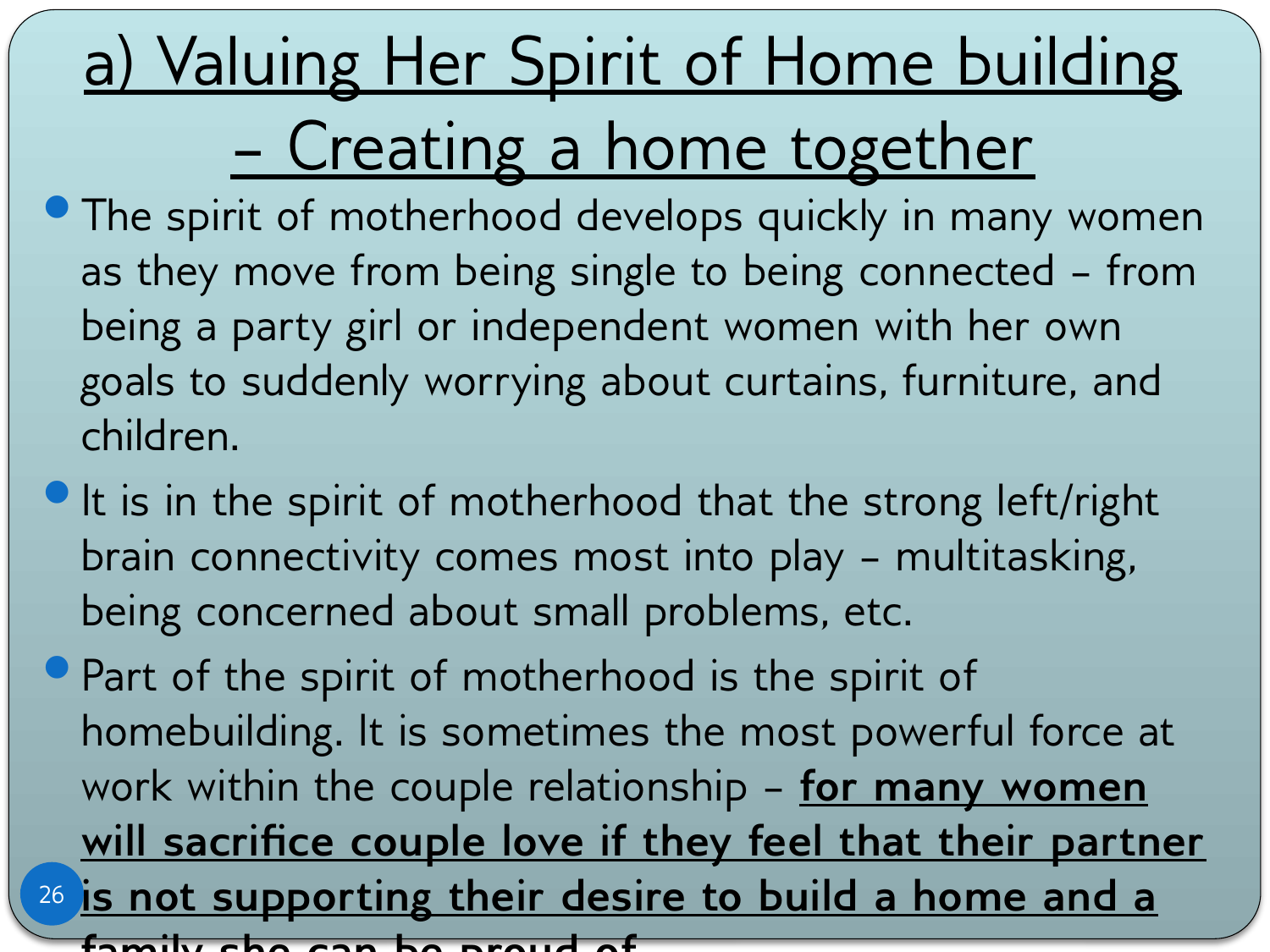

# a) Valuing Her Spirit of Home building – Creating a home together
The spirit of motherhood develops quickly in many women as they move from being single to being connected – from being a party girl or independent women with her own goals to suddenly worrying about curtains, furniture, and children.
It is in the spirit of motherhood that the strong left/right brain connectivity comes most into play – multitasking, being concerned about small problems, etc.
Part of the spirit of motherhood is the spirit of homebuilding. It is sometimes the most powerful force at work within the couple relationship – for many women will sacrifice couple love if they feel that their partner is not supporting their desire to build a home and a family she can be proud of.

26